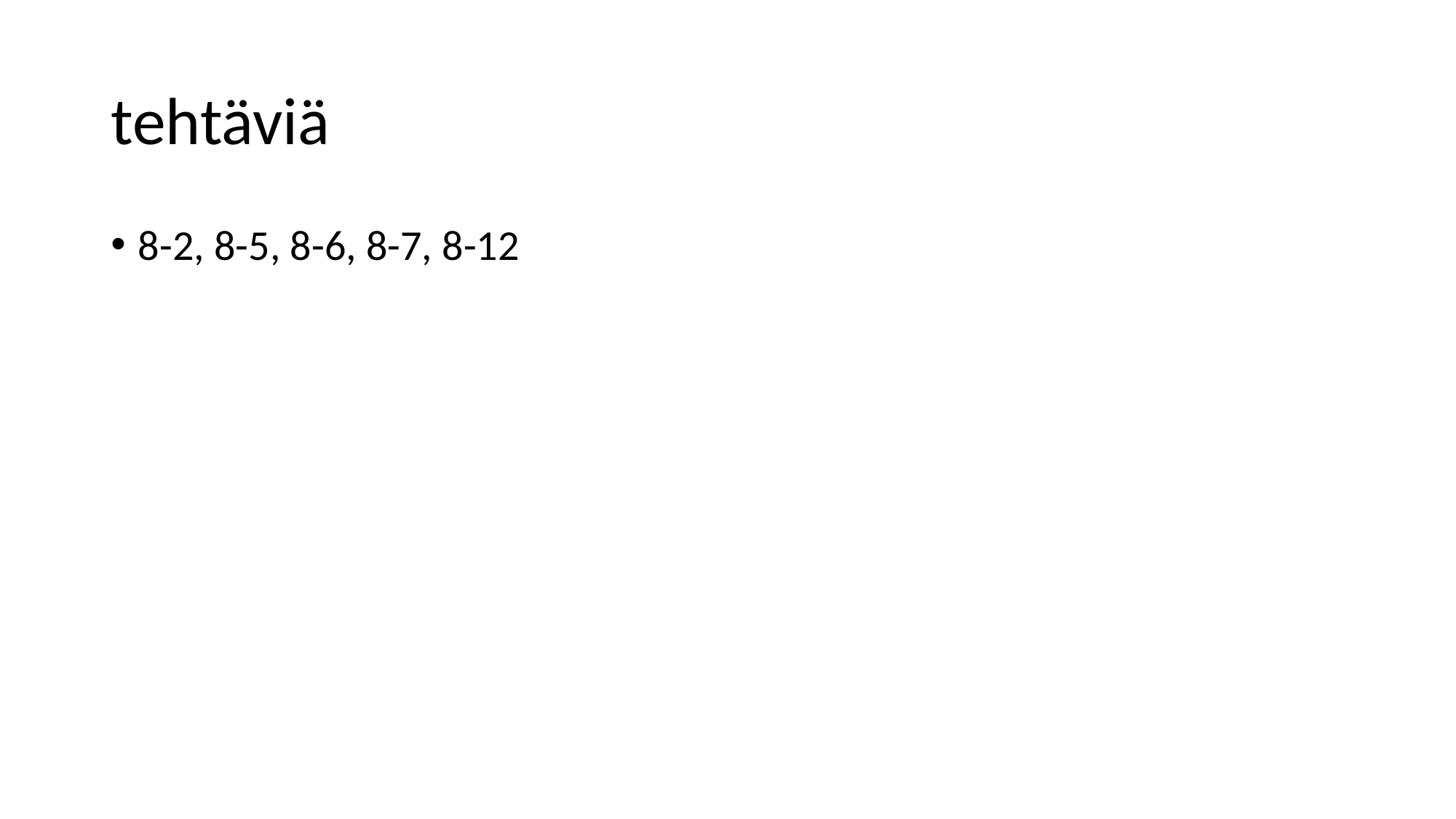

# tehtäviä
8-2, 8-5, 8-6, 8-7, 8-12